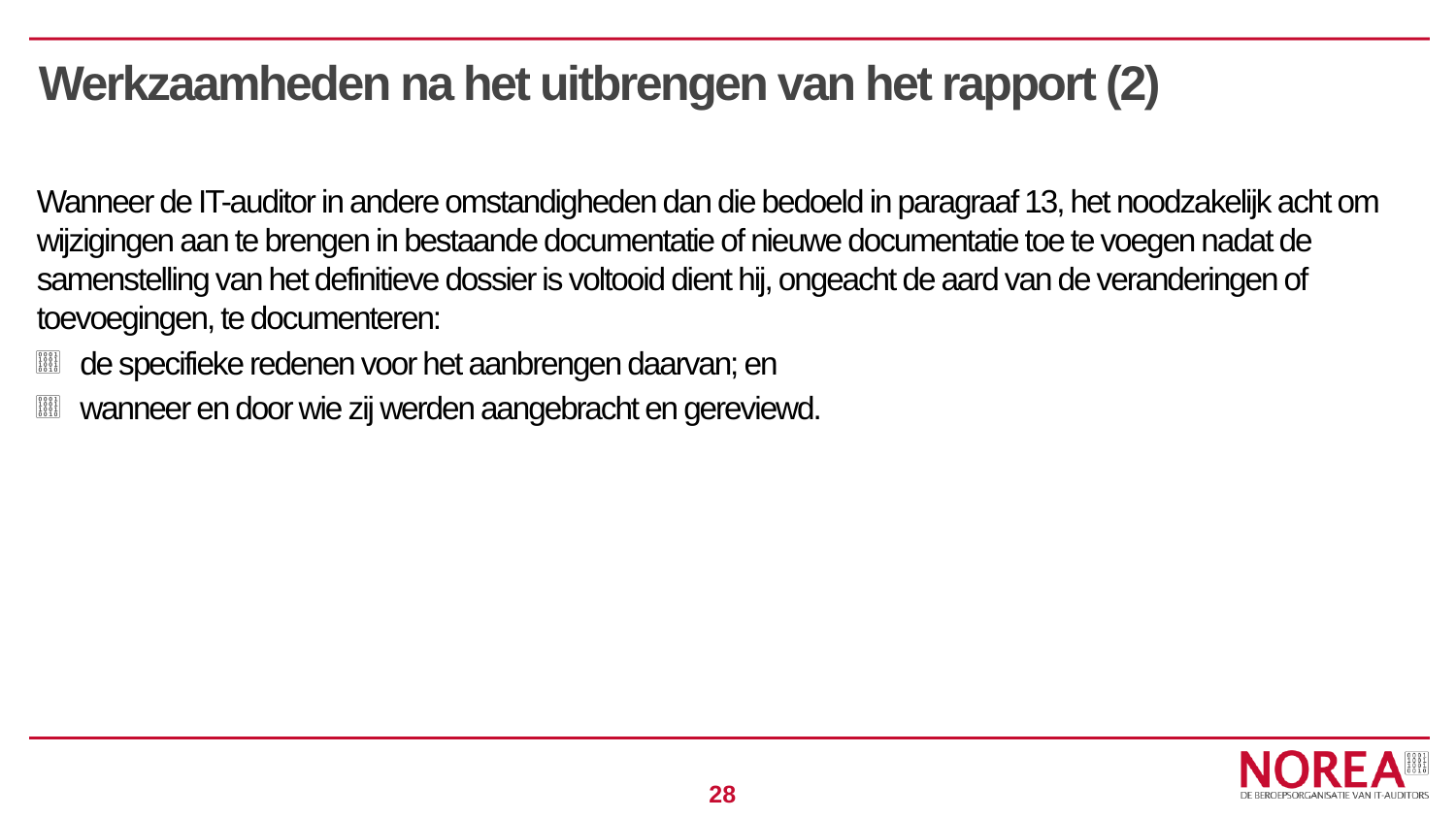

# Werkzaamheden na het uitbrengen van het rapport (2)
Wanneer de IT-auditor in andere omstandigheden dan die bedoeld in paragraaf 13, het noodzakelijk acht om wijzigingen aan te brengen in bestaande documentatie of nieuwe documentatie toe te voegen nadat de samenstelling van het definitieve dossier is voltooid dient hij, ongeacht de aard van de veranderingen of toevoegingen, te documenteren:
de specifieke redenen voor het aanbrengen daarvan; en
wanneer en door wie zij werden aangebracht en gereviewd.